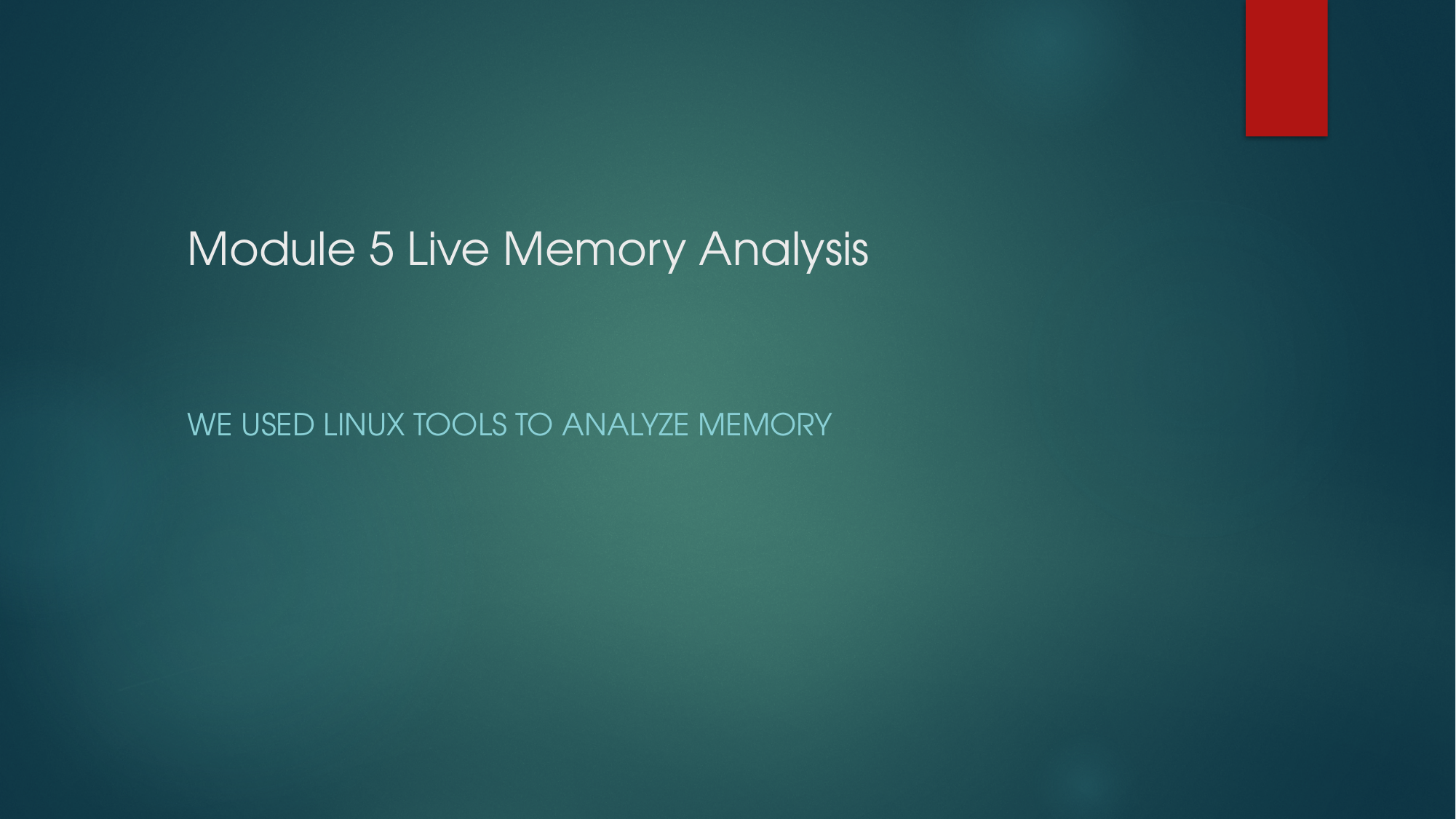

# Module 5 Live Memory Analysis
We used Linux tools to analyze memory